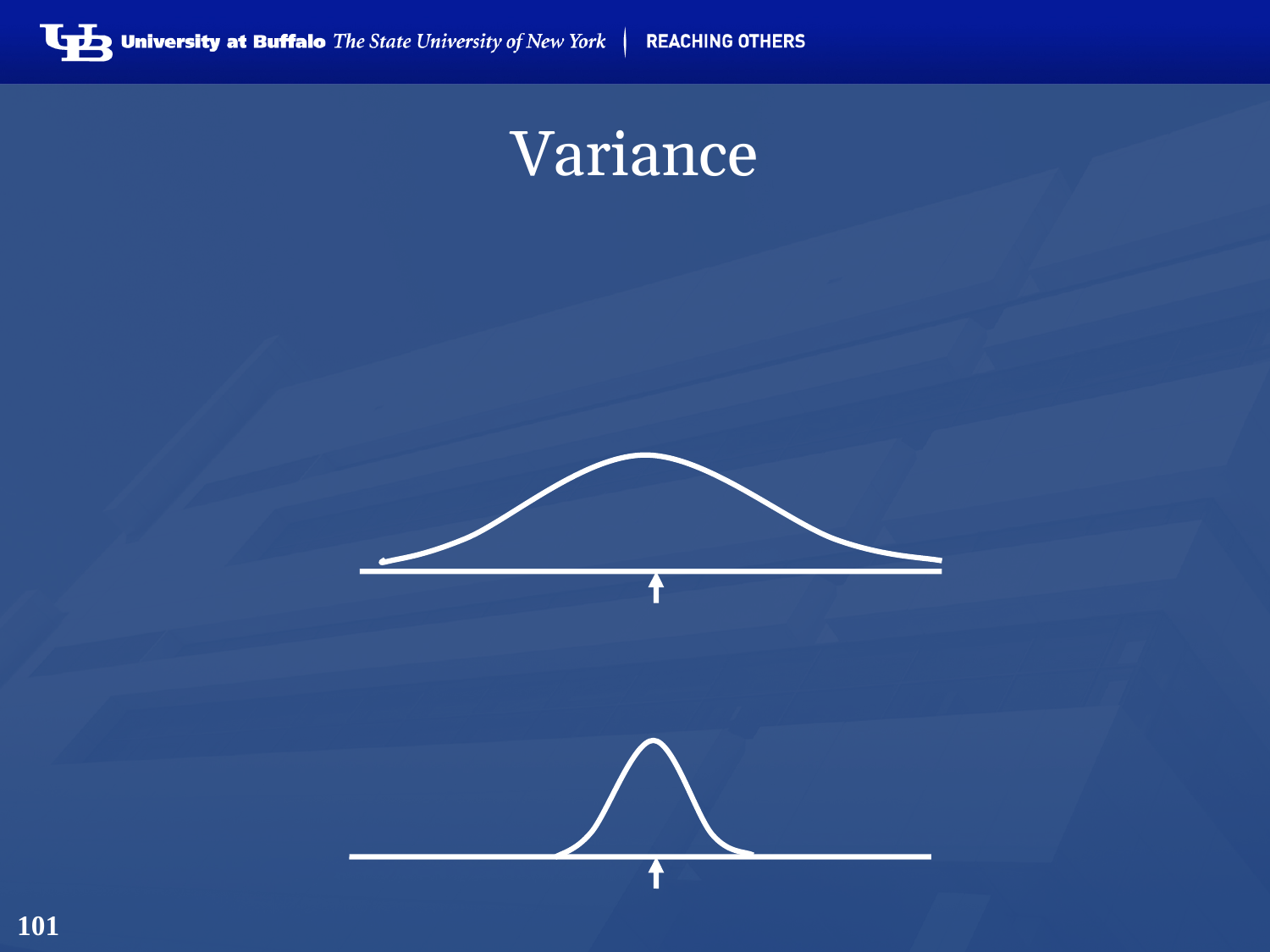

# Variance
A measure of the spread of the recorded values on a variable.  A measure of dispersion.

The larger the variance, the further the individual cases are from the mean.

The smaller the variance, the closer the individual scores are to the mean.